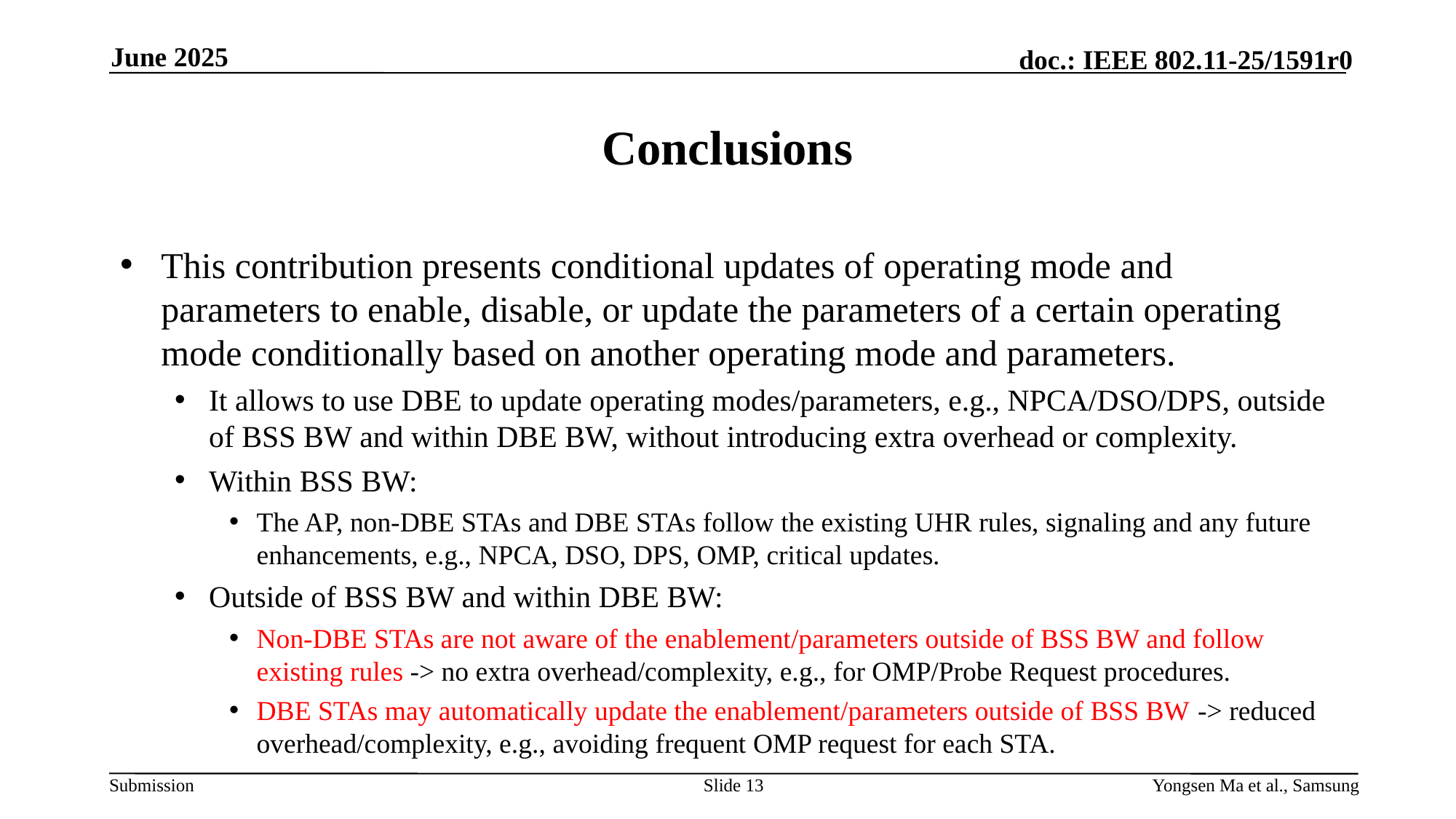

June 2025
# Conclusions
This contribution presents conditional updates of operating mode and parameters to enable, disable, or update the parameters of a certain operating mode conditionally based on another operating mode and parameters.
It allows to use DBE to update operating modes/parameters, e.g., NPCA/DSO/DPS, outside of BSS BW and within DBE BW, without introducing extra overhead or complexity.
Within BSS BW:
The AP, non-DBE STAs and DBE STAs follow the existing UHR rules, signaling and any future enhancements, e.g., NPCA, DSO, DPS, OMP, critical updates.
Outside of BSS BW and within DBE BW:
Non-DBE STAs are not aware of the enablement/parameters outside of BSS BW and follow existing rules -> no extra overhead/complexity, e.g., for OMP/Probe Request procedures.
DBE STAs may automatically update the enablement/parameters outside of BSS BW -> reduced overhead/complexity, e.g., avoiding frequent OMP request for each STA.
Slide 13
Yongsen Ma et al., Samsung